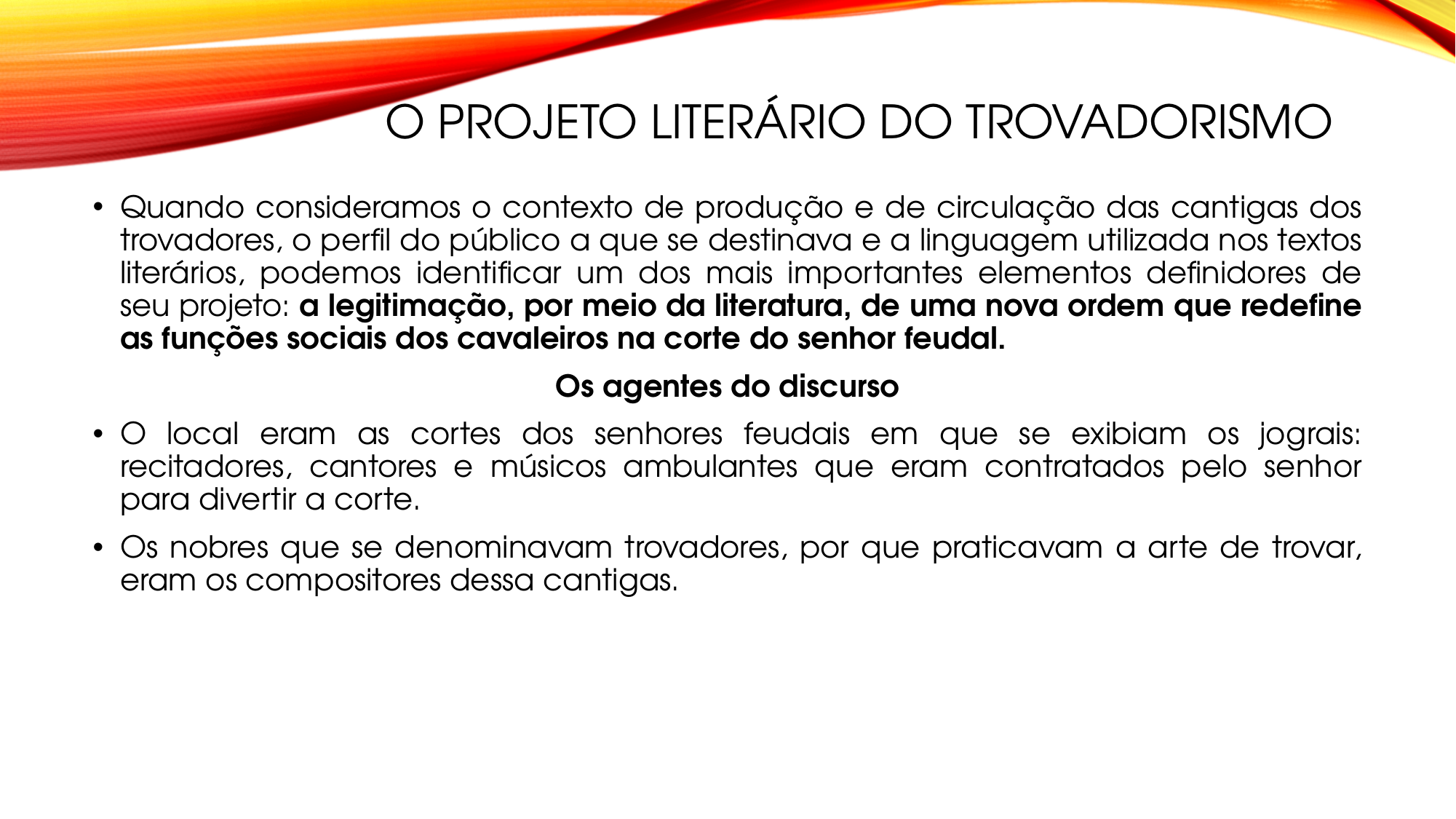

# O projeto literário do trovadorismo
Quando consideramos o contexto de produção e de circulação das cantigas dos trovadores, o perfil do público a que se destinava e a linguagem utilizada nos textos literários, podemos identificar um dos mais importantes elementos definidores de seu projeto: a legitimação, por meio da literatura, de uma nova ordem que redefine as funções sociais dos cavaleiros na corte do senhor feudal.
Os agentes do discurso
O local eram as cortes dos senhores feudais em que se exibiam os jograis: recitadores, cantores e músicos ambulantes que eram contratados pelo senhor para divertir a corte.
Os nobres que se denominavam trovadores, por que praticavam a arte de trovar, eram os compositores dessa cantigas.